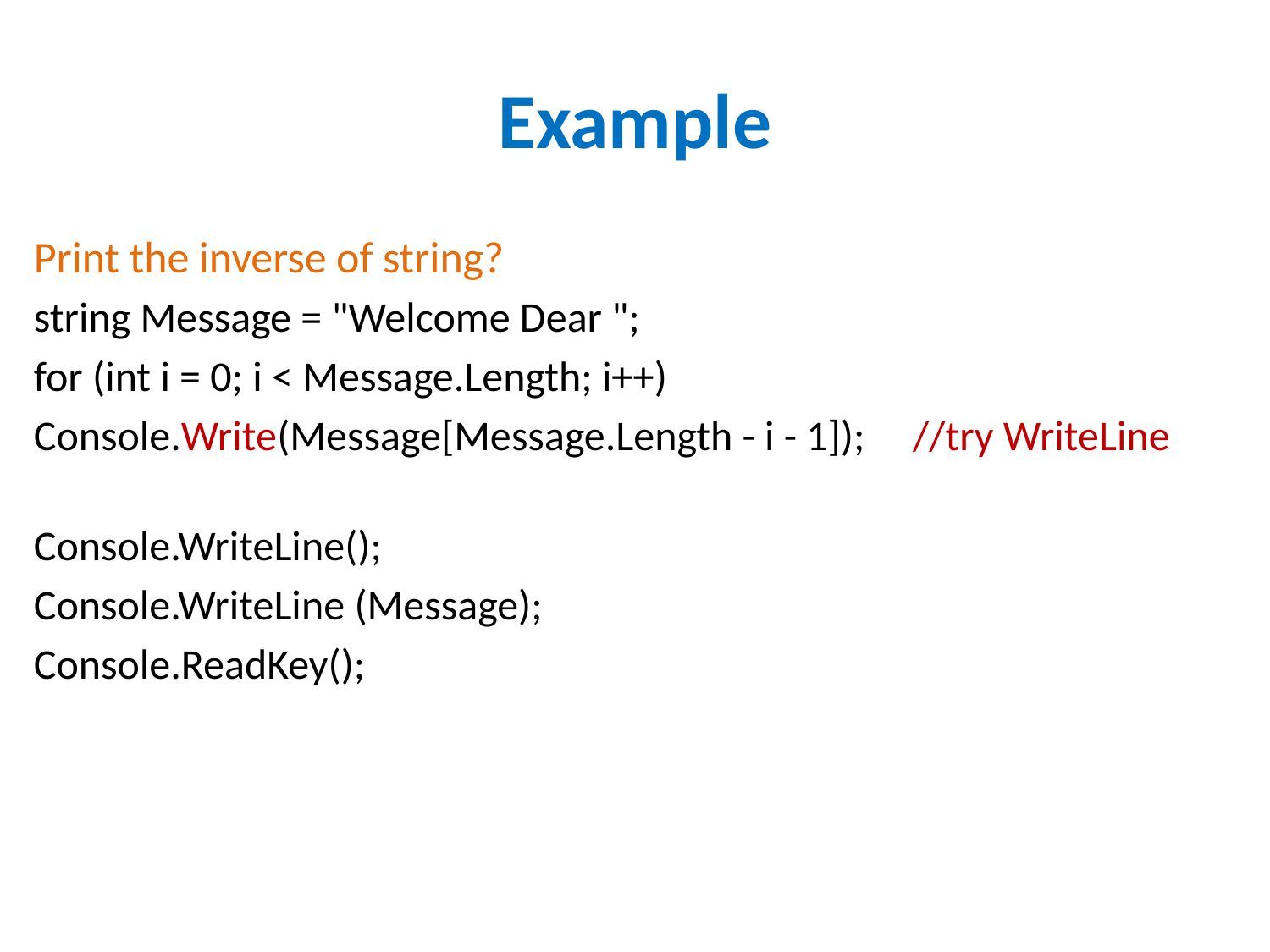

# Example
Print the inverse of string?
string Message = "Welcome Dear ";
for (int i = 0; i < Message.Length; i++)
Console.Write(Message[Message.Length - i - 1]);     //try WriteLine
Console.WriteLine();
Console.WriteLine (Message);
Console.ReadKey();